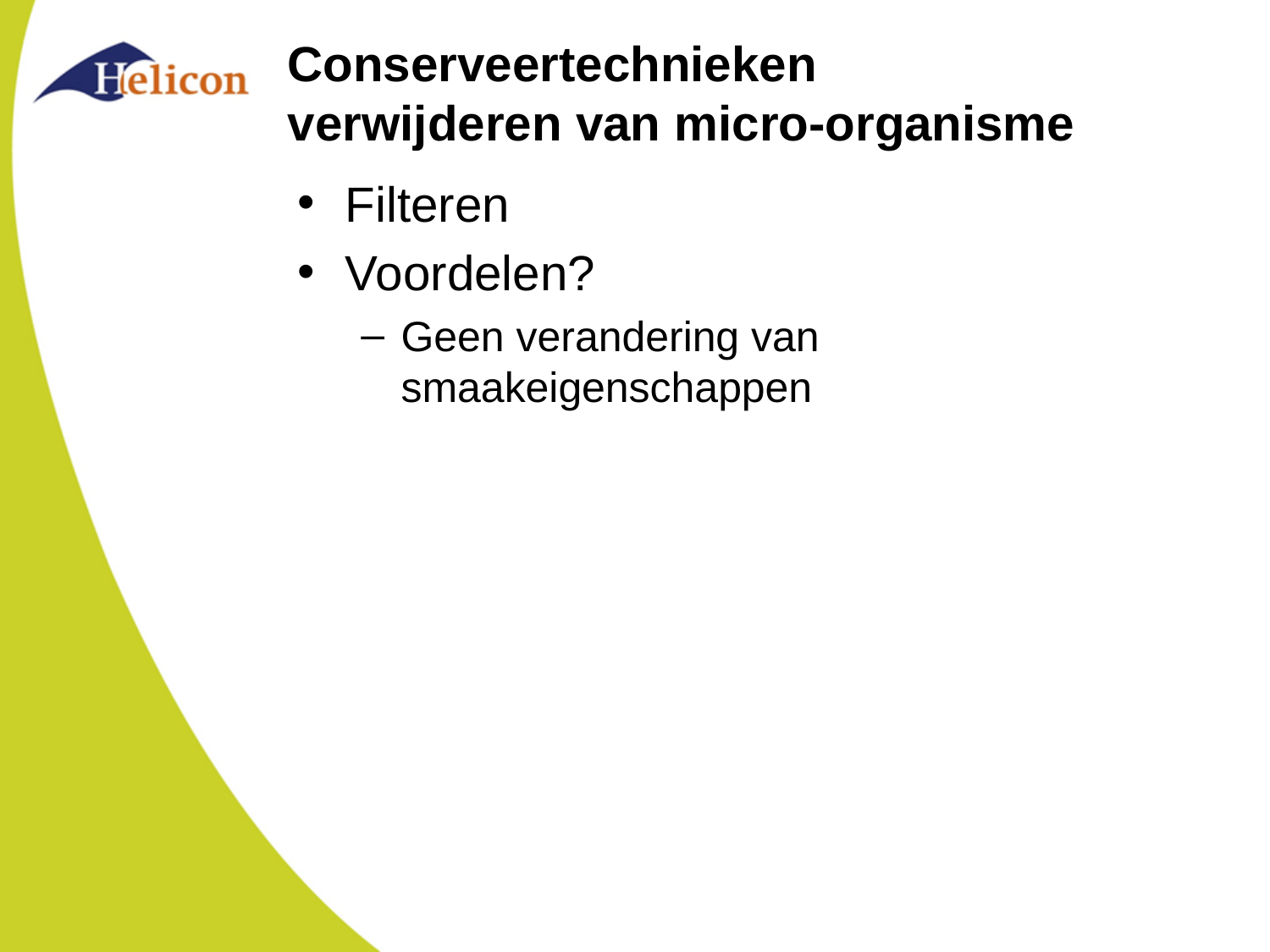

# Conserveertechnieken verwijderen van micro-organisme
Filteren
Voordelen?
Geen verandering van smaakeigenschappen